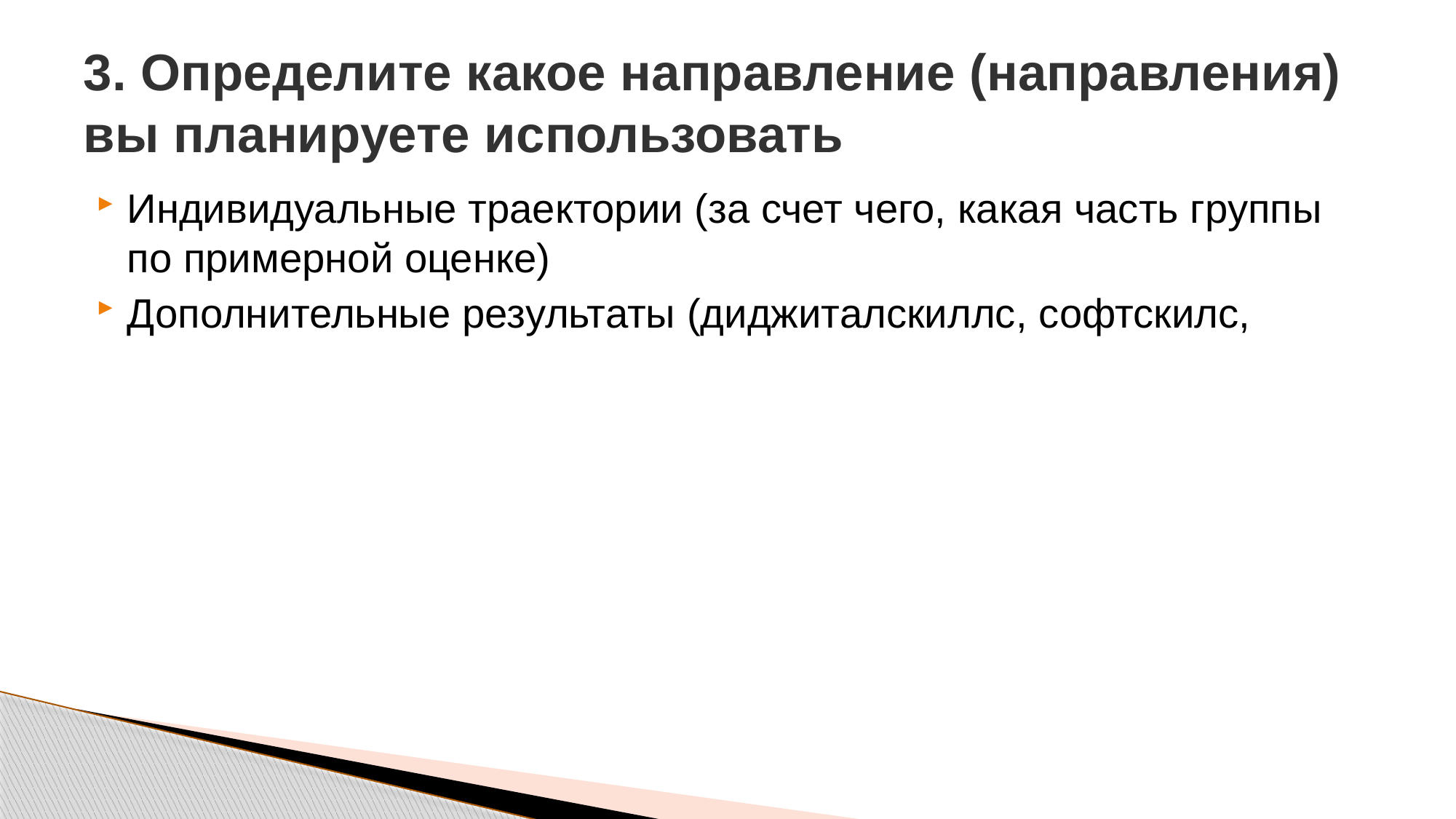

# 3. Определите какое направление (направления) вы планируете использовать
Индивидуальные траектории (за счет чего, какая часть группы по примерной оценке)
Дополнительные результаты (диджиталскиллс, софтскилс,